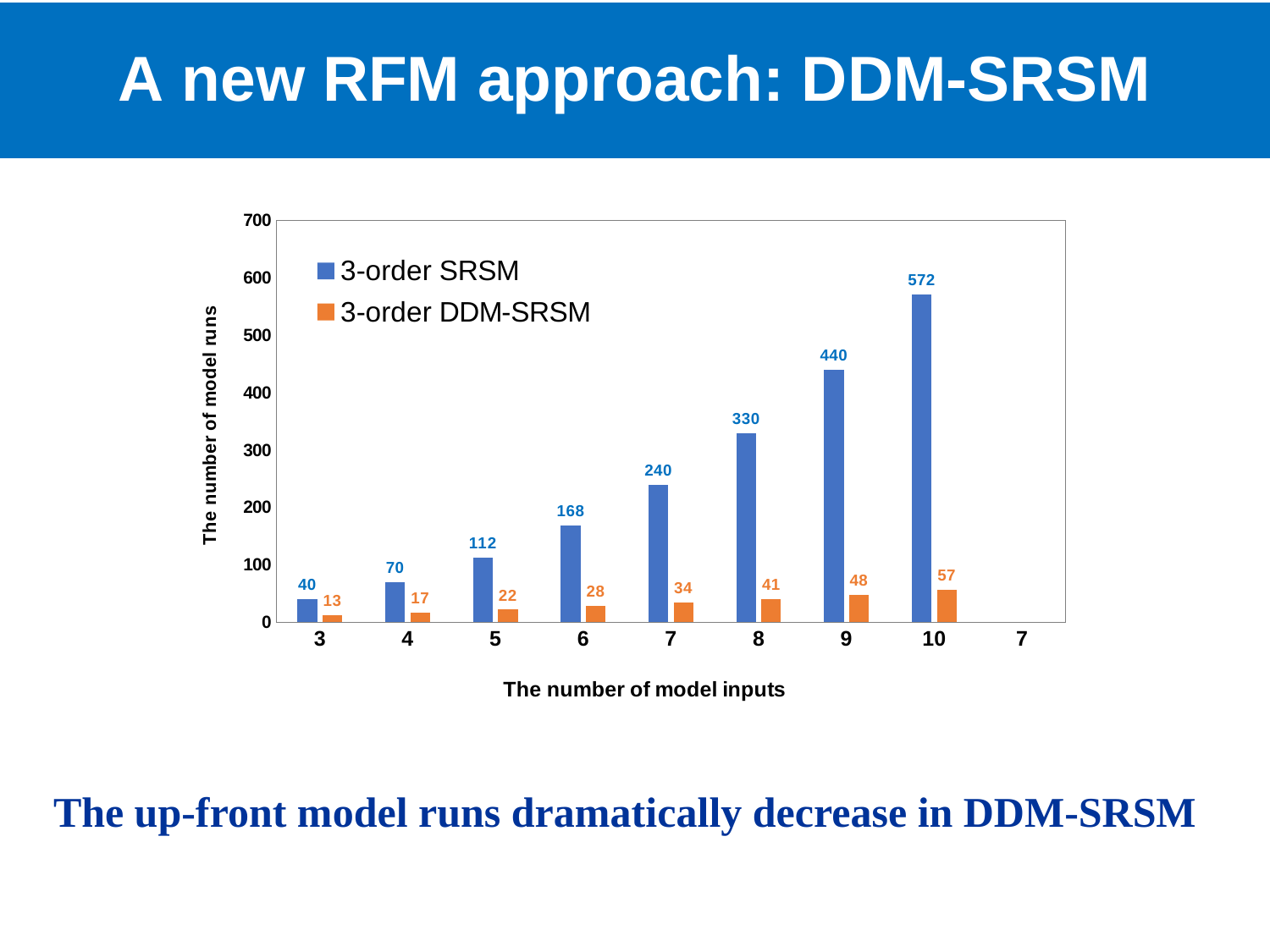

# A new RFM approach: DDM-SRSM

[unsupported chart]

The up-front model runs dramatically decrease in DDM-SRSM